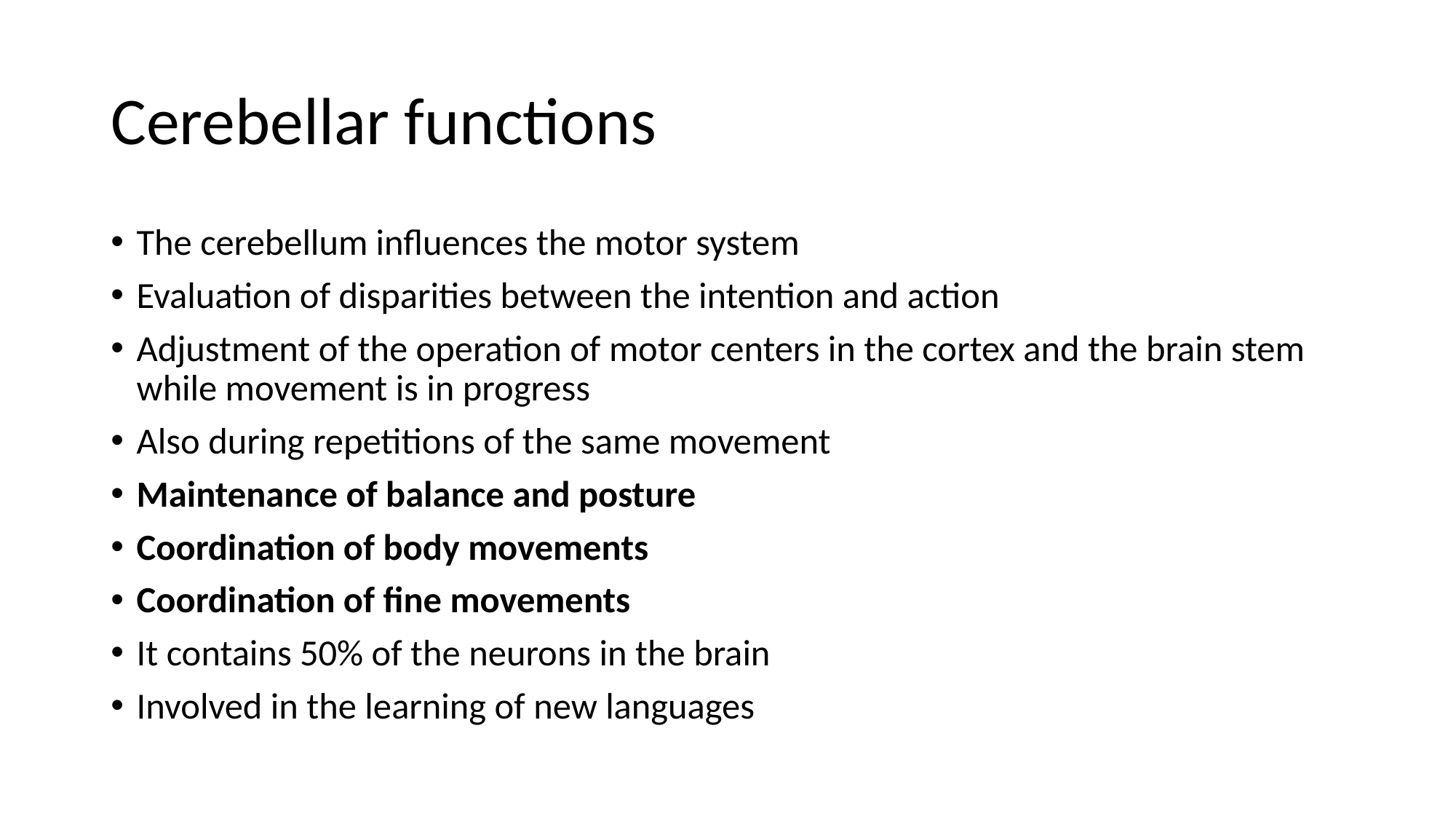

# Cerebellar functions
The cerebellum influences the motor system
Evaluation of disparities between the intention and action
Adjustment of the operation of motor centers in the cortex and the brain stem while movement is in progress
Also during repetitions of the same movement
Maintenance of balance and posture
Coordination of body movements
Coordination of fine movements
It contains 50% of the neurons in the brain
Involved in the learning of new languages